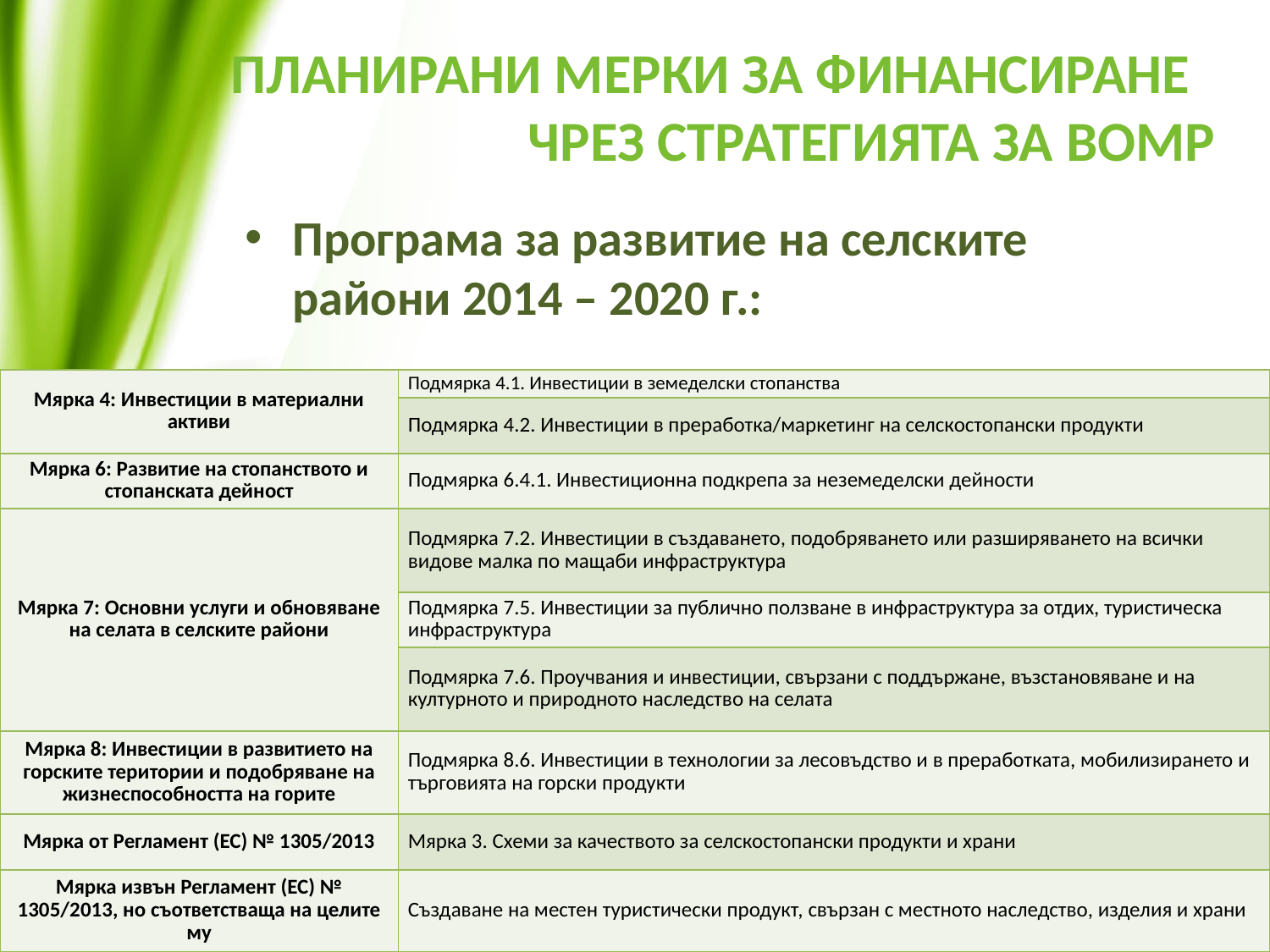

# ПЛАНИРАНИ МЕРКИ ЗА ФИНАНСИРАНЕ ЧРЕЗ СТРАТЕГИЯТА ЗА ВОМР
Програма за развитие на селските райони 2014 – 2020 г.:

| Мярка 4: Инвестиции в материални активи | Подмярка 4.1. Инвестиции в земеделски стопанства |
| --- | --- |
|  | Подмярка 4.2. Инвестиции в преработка/маркетинг на селскостопански продукти |
| Мярка 6: Развитие на стопанството и стопанската дейност | Подмярка 6.4.1. Инвестиционна подкрепа за неземеделски дейности |
| Мярка 7: Основни услуги и обновяване на селата в селските райони | Подмярка 7.2. Инвестиции в създаването, подобряването или разширяването на всички видове малка по мащаби инфраструктура |
|  | Подмярка 7.5. Инвестиции за публично ползване в инфраструктура за отдих, туристическа инфраструктура |
|  | Подмярка 7.6. Проучвания и инвестиции, свързани с поддържане, възстановяване и на културното и природното наследство на селата |
| Мярка 8: Инвестиции в развитието на горските територии и подобряване на жизнеспособността на горите | Подмярка 8.6. Инвестиции в технологии за лесовъдство и в преработката, мобилизирането и търговията на горски продукти |
| Мярка от Регламент (ЕС) № 1305/2013 | Мярка 3. Схеми за качеството за селскостопански продукти и храни |
| Мярка извън Регламент (ЕС) № 1305/2013, но съответстваща на целите му | Създаване на местен туристически продукт, свързан с местното наследство, изделия и храни |